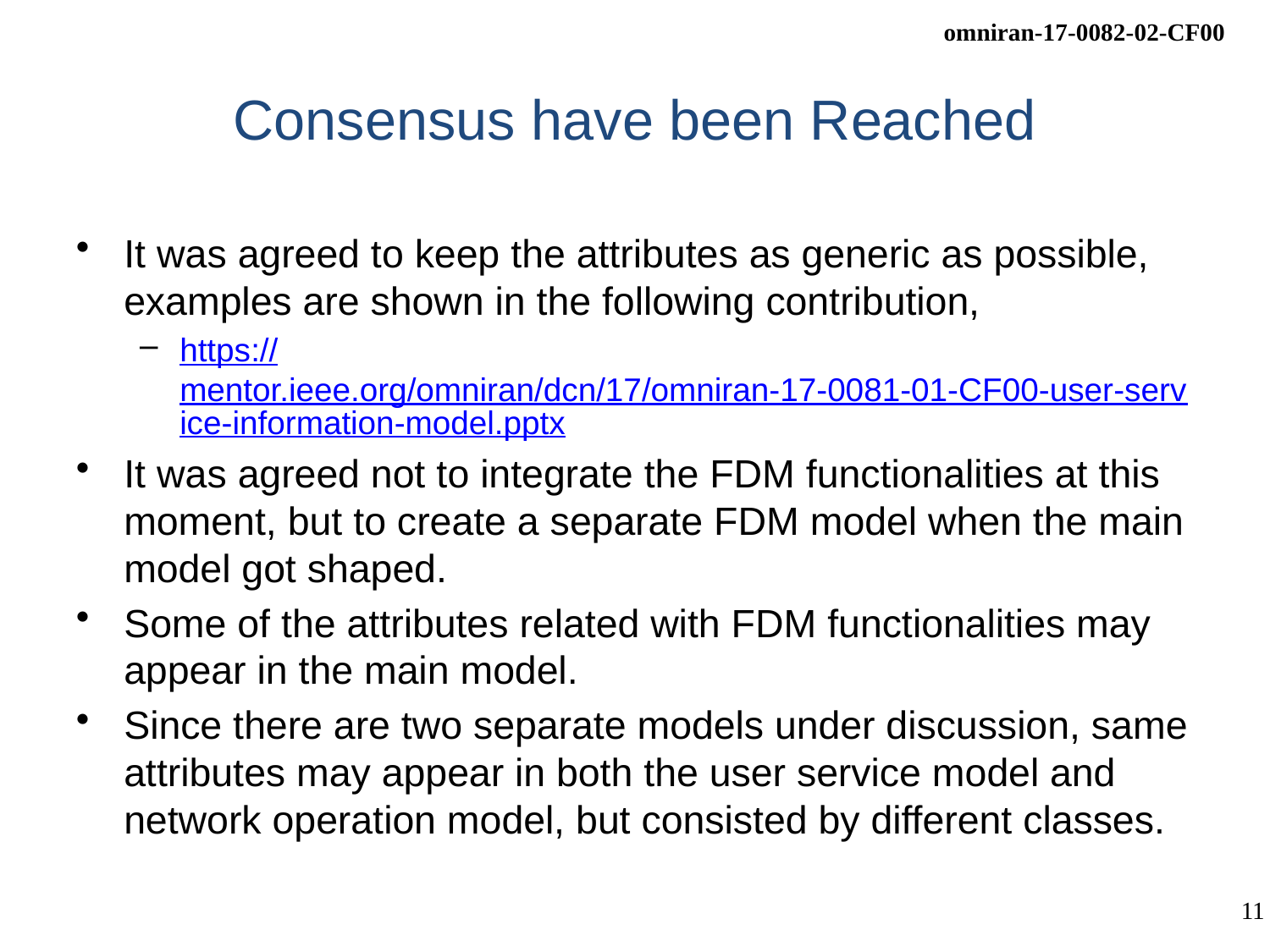

# Consensus have been Reached
It was agreed to keep the attributes as generic as possible, examples are shown in the following contribution,
https://mentor.ieee.org/omniran/dcn/17/omniran-17-0081-01-CF00-user-service-information-model.pptx
It was agreed not to integrate the FDM functionalities at this moment, but to create a separate FDM model when the main model got shaped.
Some of the attributes related with FDM functionalities may appear in the main model.
Since there are two separate models under discussion, same attributes may appear in both the user service model and network operation model, but consisted by different classes.